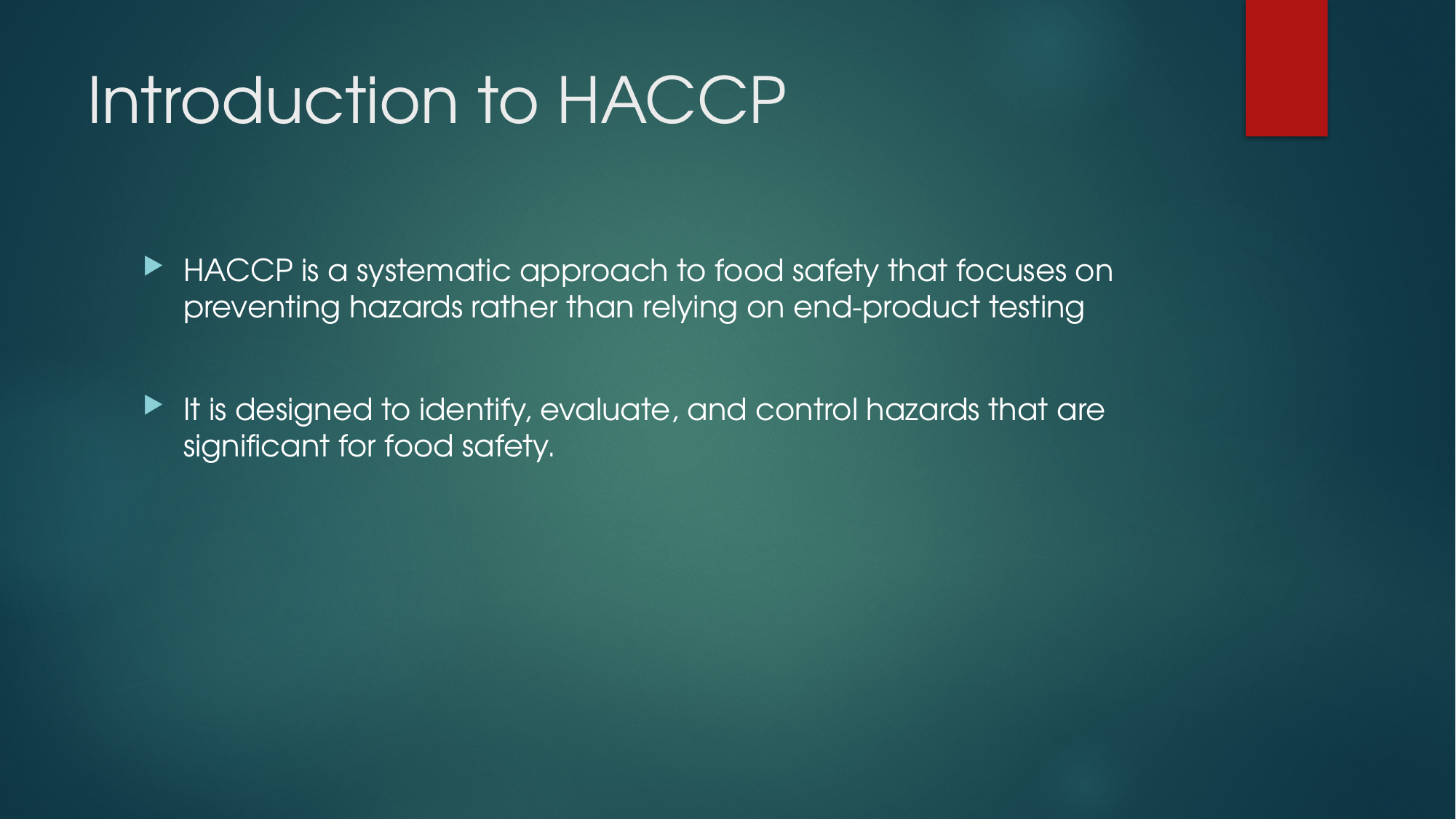

# Introduction to HACCP
HACCP is a systematic approach to food safety that focuses on preventing hazards rather than relying on end-product testing

It is designed to identify, evaluate, and control hazards that are significant for food safety.